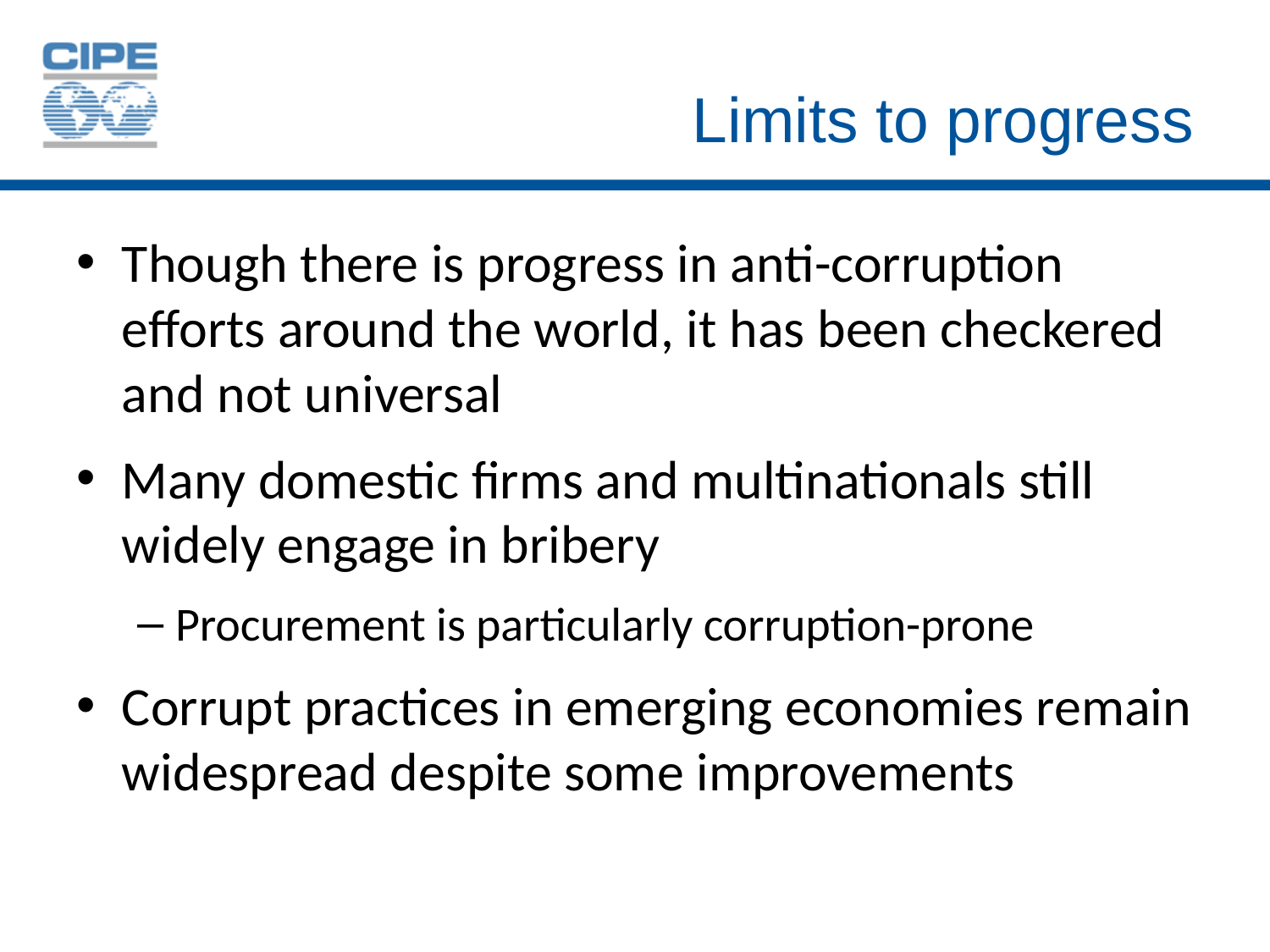

# Limits to progress
Though there is progress in anti-corruption efforts around the world, it has been checkered and not universal
Many domestic firms and multinationals still widely engage in bribery
Procurement is particularly corruption-prone
Corrupt practices in emerging economies remain widespread despite some improvements